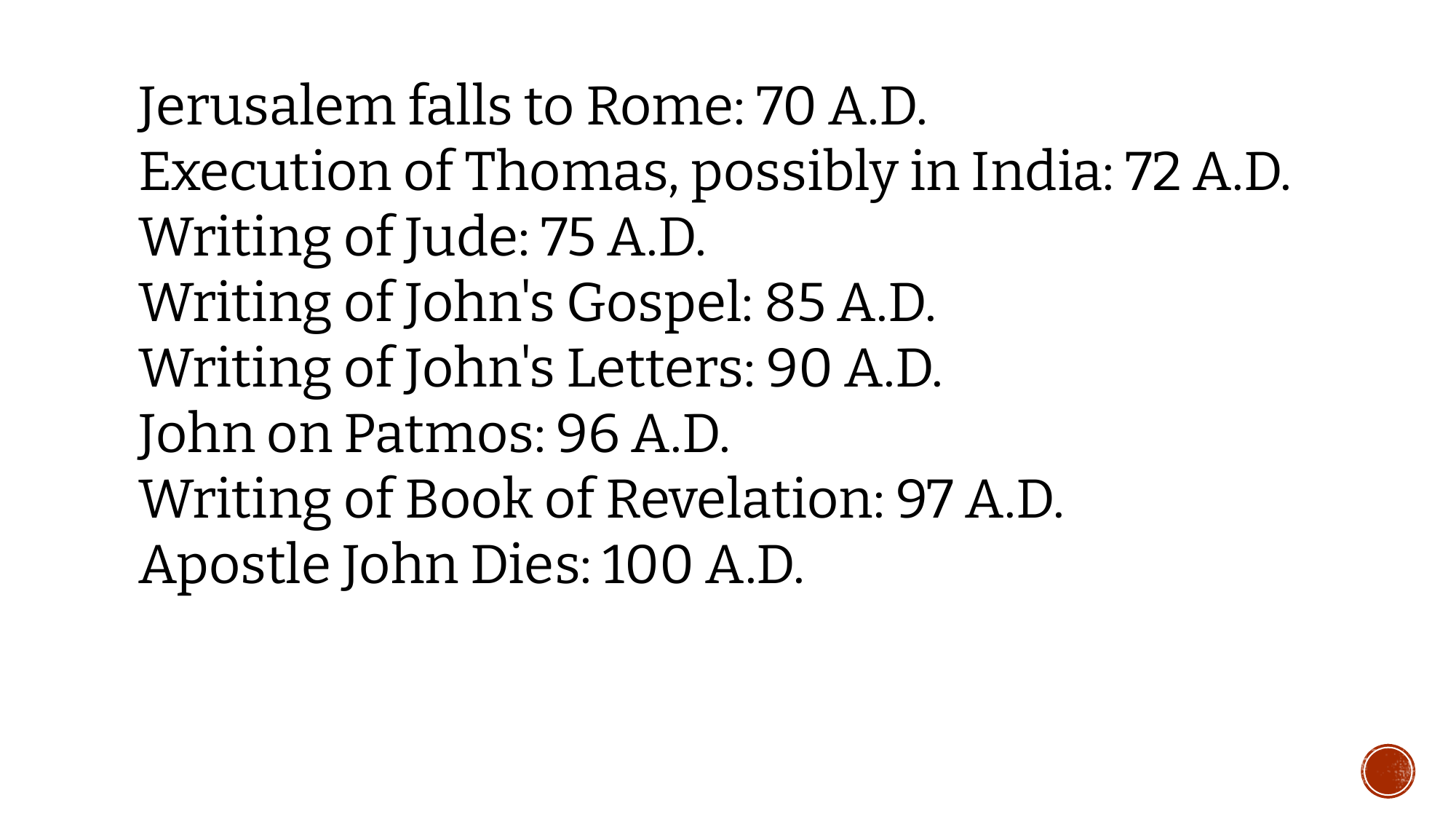

#
Jerusalem falls to Rome: 70 A.D.​
Execution of Thomas, possibly in India: 72 A.D.​
Writing of Jude: 75 A.D.​
Writing of John's Gospel: 85 A.D.​
Writing of John's Letters: 90 A.D.​
John on Patmos: 96 A.D.​
Writing of Book of Revelation: 97 A.D.​
Apostle John Dies: 100 A.D.